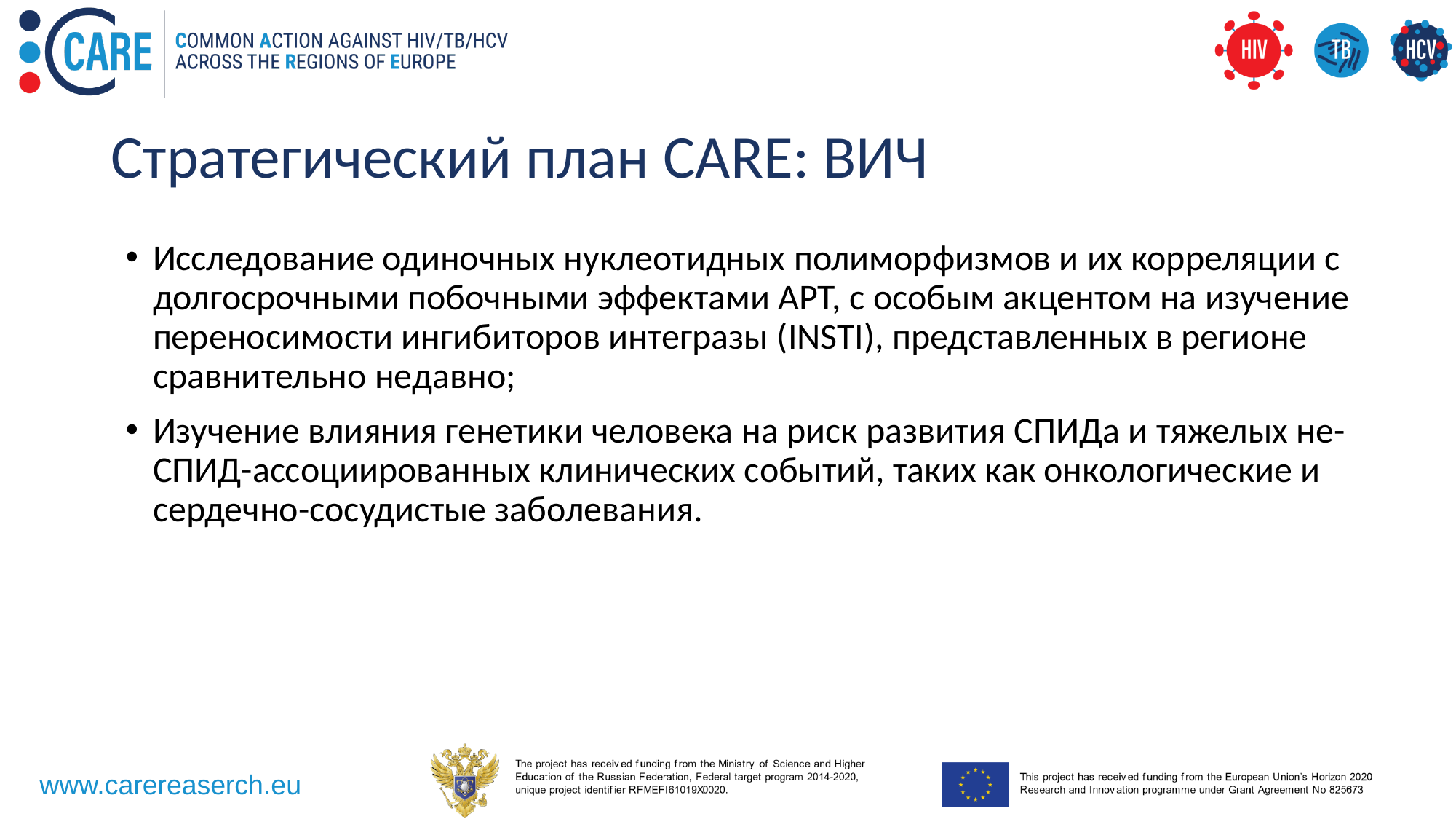

# Стратегический план CARE: ВИЧ
Исследование одиночных нуклеотидных полиморфизмов и их корреляции с долгосрочными побочными эффектами АРТ, с особым акцентом на изучение переносимости ингибиторов интегразы (INSTI), представленных в регионе сравнительно недавно;
Изучение влияния генетики человека на риск развития СПИДа и тяжелых не-СПИД-ассоциированных клинических событий, таких как онкологические и сердечно-сосудистые заболевания.